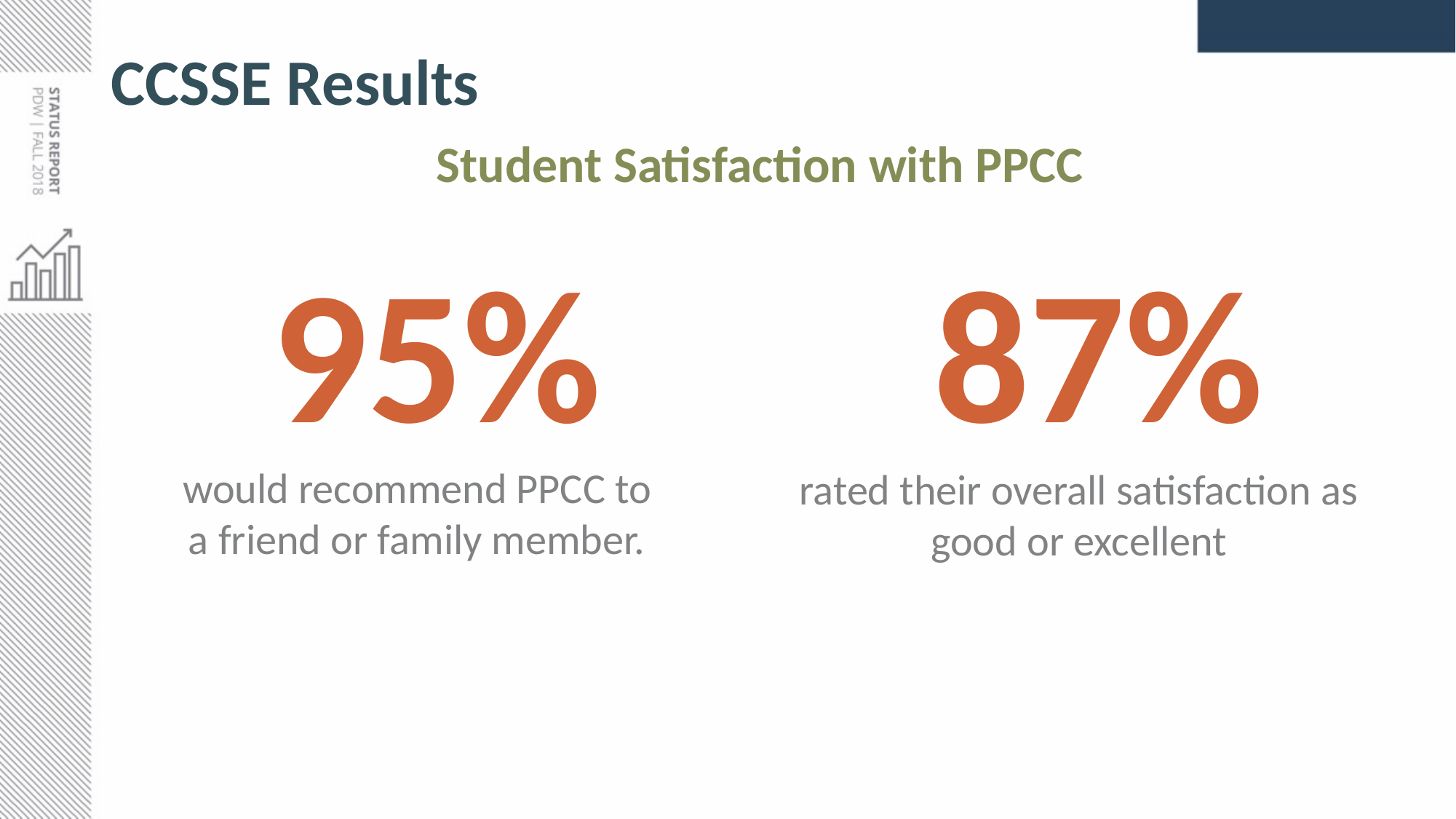

# CCSSE Results
Student Satisfaction with PPCC

95%
87%
would recommend PPCC to a friend or family member.
rated their overall satisfaction as good or excellent